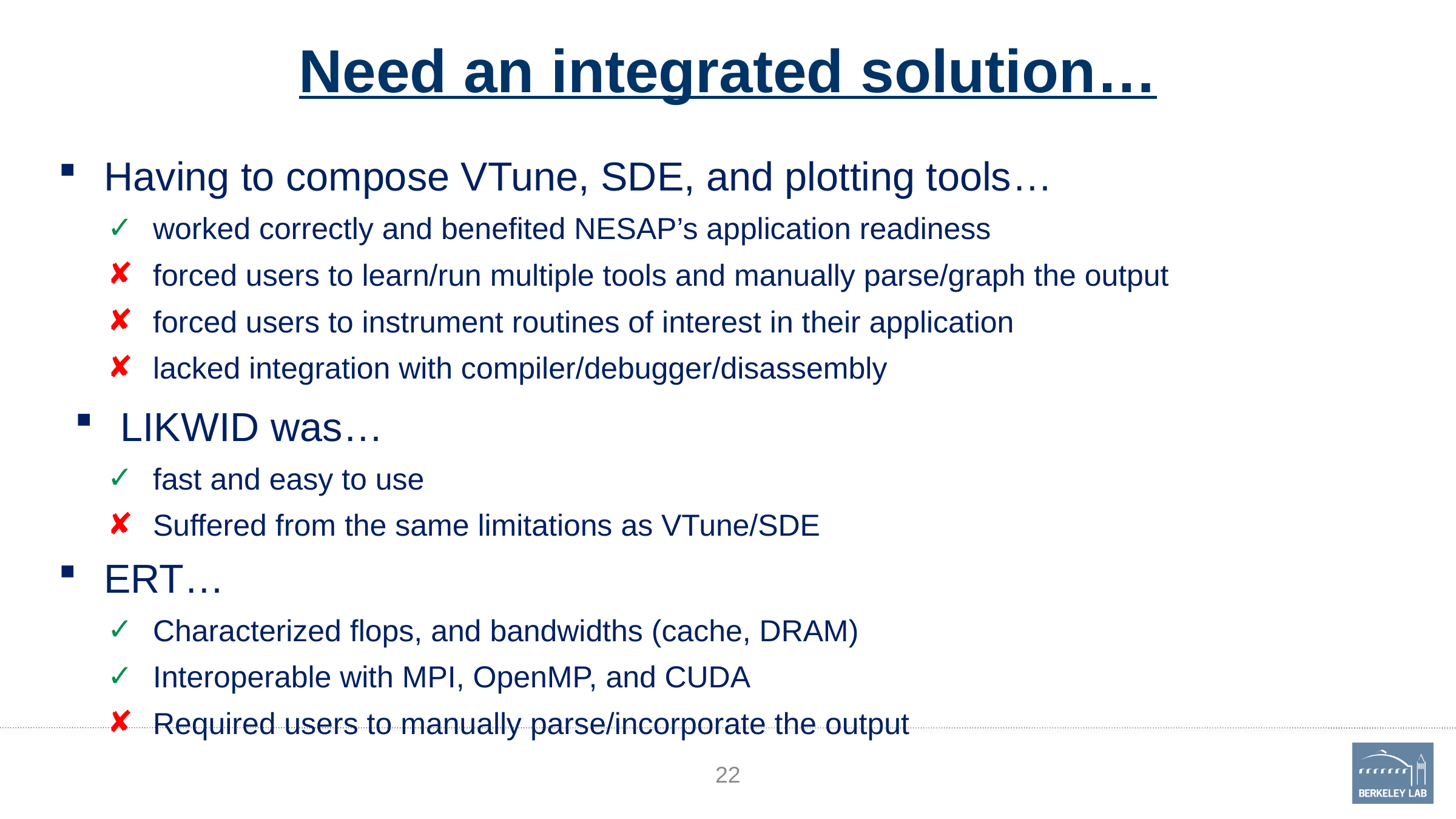

# Need an integrated solution…
Having to compose VTune, SDE, and plotting tools…
worked correctly and benefited NESAP’s application readiness
forced users to learn/run multiple tools and manually parse/graph the output
forced users to instrument routines of interest in their application
lacked integration with compiler/debugger/disassembly
LIKWID was…
fast and easy to use
Suffered from the same limitations as VTune/SDE
ERT…
Characterized flops, and bandwidths (cache, DRAM)
Interoperable with MPI, OpenMP, and CUDA
Required users to manually parse/incorporate the output
22